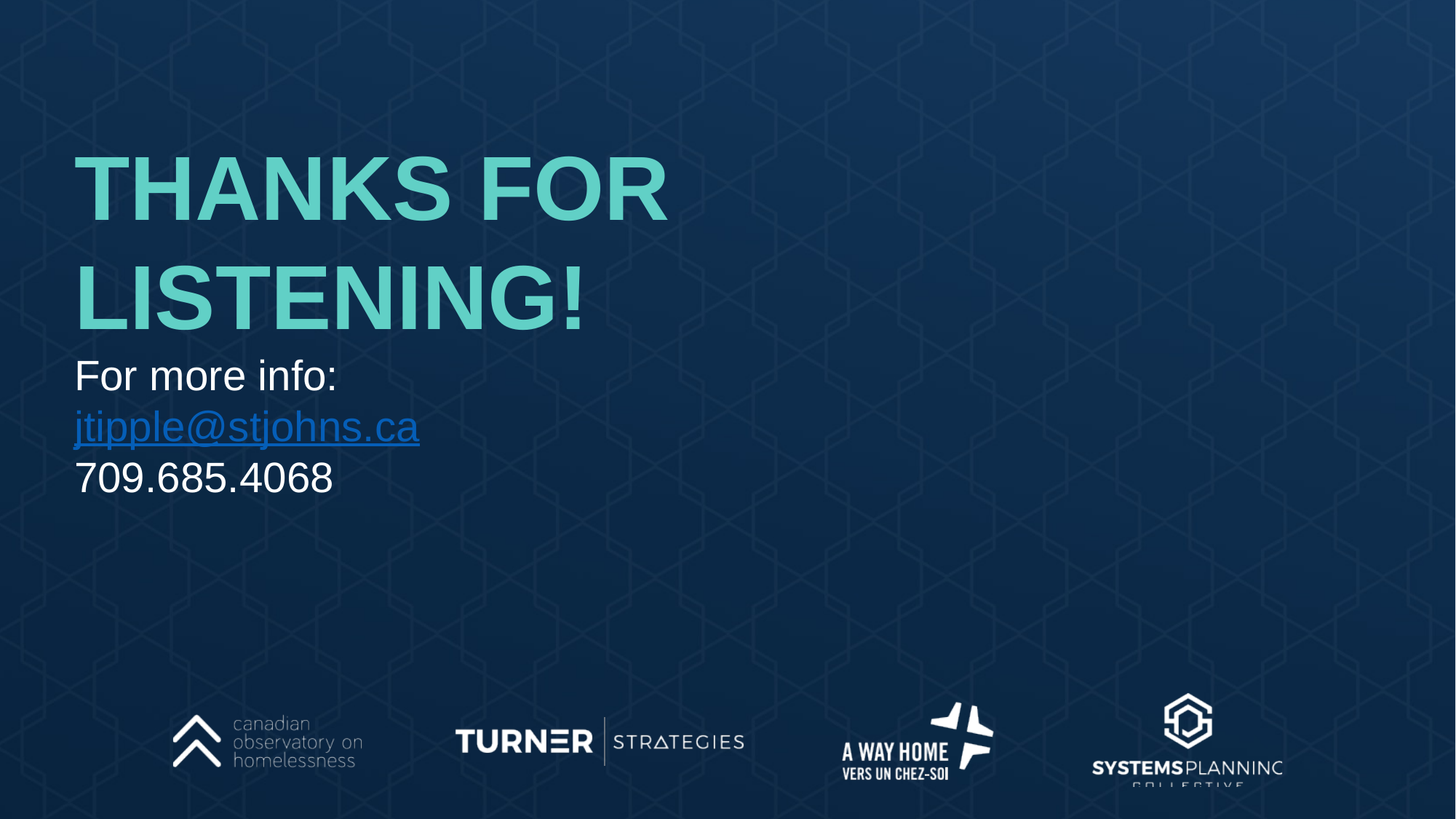

Thanks for listening!
For more info:
jtipple@stjohns.ca
709.685.4068